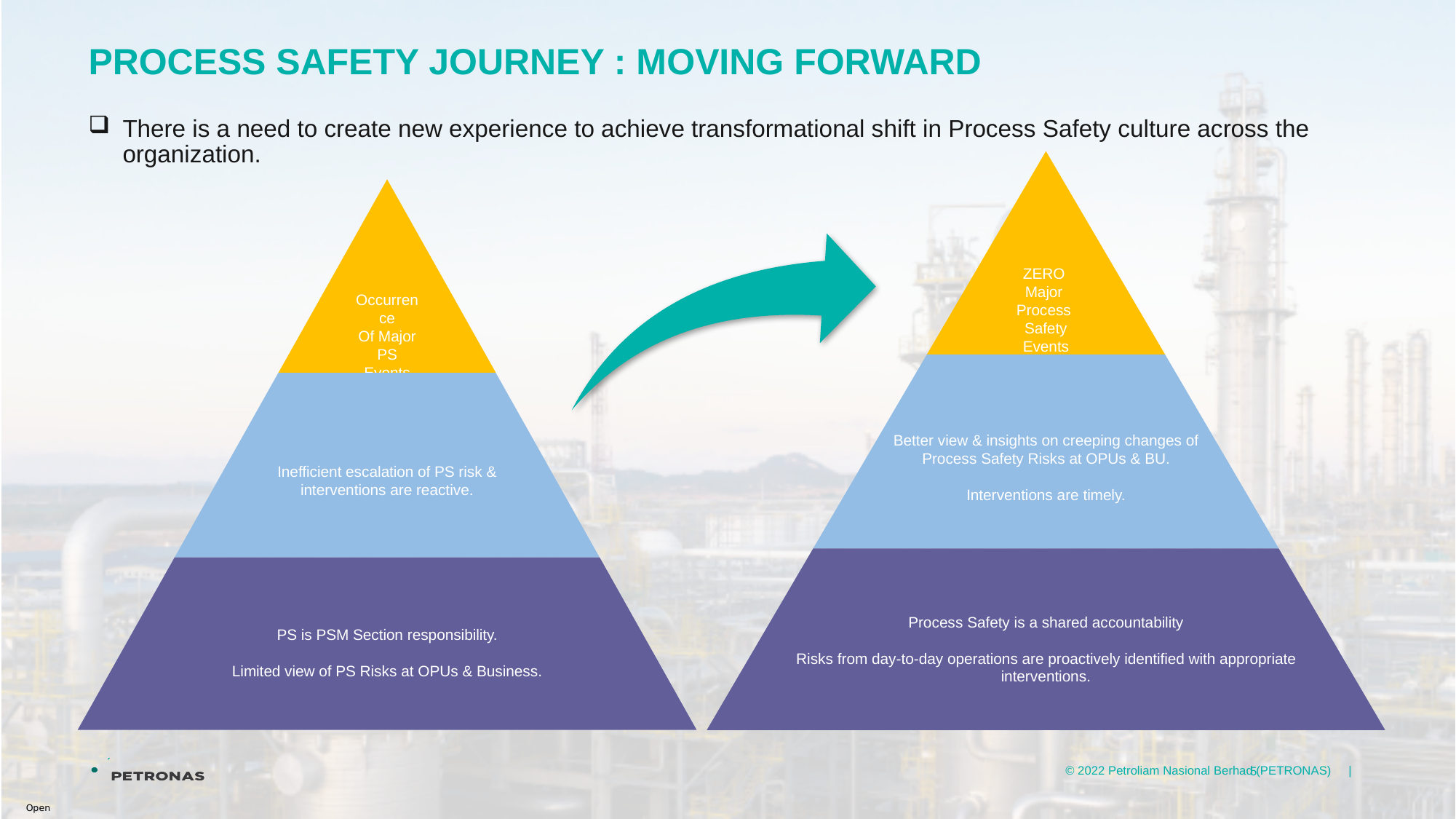

# PROCESS SAFETY JOURNEY : MOVING FORWARD
There is a need to create new experience to achieve transformational shift in Process Safety culture across the organization.

ZERO
Major
Process
Safety Events
Better view & insights on creeping changes of Process Safety Risks at OPUs & BU.

Interventions are timely.
Process Safety is a shared accountability

Risks from day-to-day operations are proactively identified with appropriate interventions.
Occurrence
Of Major PS
Events
Inefficient escalation of PS risk & interventions are reactive.
PS is PSM Section responsibility.

Limited view of PS Risks at OPUs & Business.

5
Open